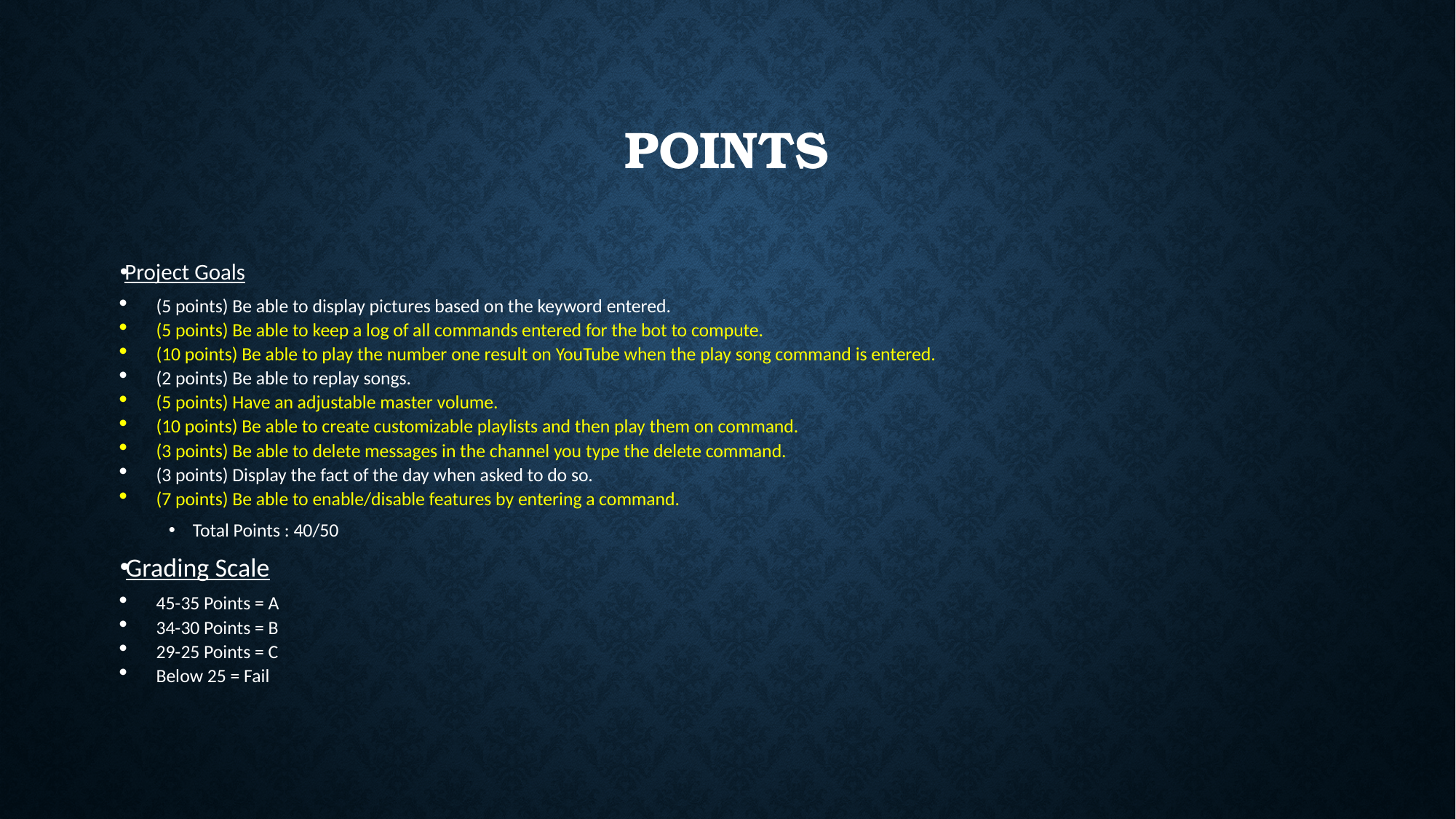

# Points
Project Goals
(5 points) Be able to display pictures based on the keyword entered.
(5 points) Be able to keep a log of all commands entered for the bot to compute.
(10 points) Be able to play the number one result on YouTube when the play song command is entered.
(2 points) Be able to replay songs.
(5 points) Have an adjustable master volume.
(10 points) Be able to create customizable playlists and then play them on command.
(3 points) Be able to delete messages in the channel you type the delete command.
(3 points) Display the fact of the day when asked to do so.
(7 points) Be able to enable/disable features by entering a command.
Total Points : 40/50
Grading Scale
45-35 Points = A
34-30 Points = B
29-25 Points = C
Below 25 = Fail